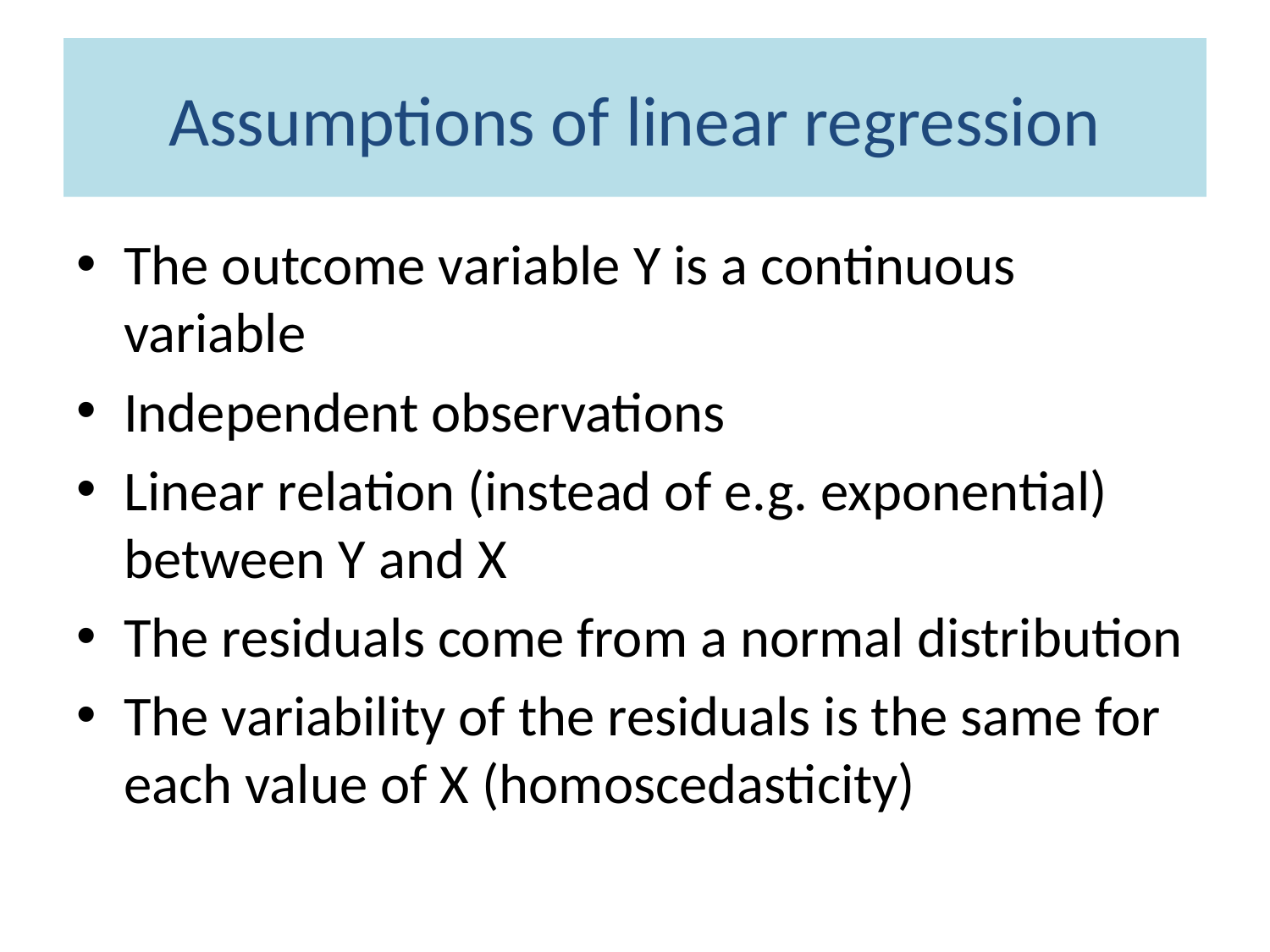

# Assumptions of linear regression
The outcome variable Y is a continuous variable
Independent observations
Linear relation (instead of e.g. exponential) between Y and X
The residuals come from a normal distribution
The variability of the residuals is the same for each value of X (homoscedasticity)